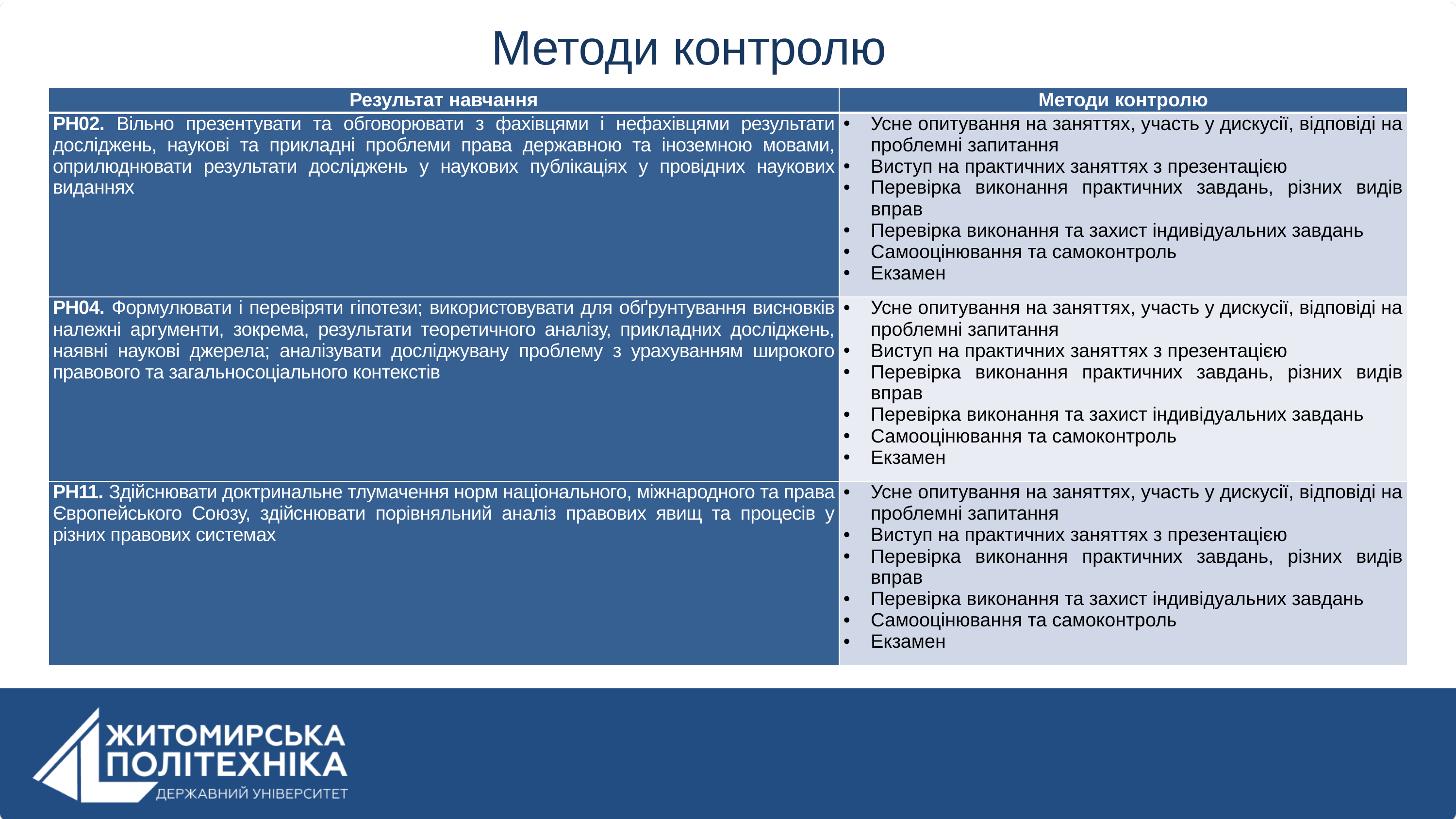

Методи контролю
| Результат навчання | Методи контролю |
| --- | --- |
| РН02. Вільно презентувати та обговорювати з фахівцями і нефахівцями результати досліджень, наукові та прикладні проблеми права державною та іноземною мовами, оприлюднювати результати досліджень у наукових публікаціях у провідних наукових виданнях | Усне опитування на заняттях, участь у дискусії, відповіді на проблемні запитання Виступ на практичних заняттях з презентацією Перевірка виконання практичних завдань, різних видів вправ Перевірка виконання та захист індивідуальних завдань Самооцінювання та самоконтроль Екзамен |
| РН04. Формулювати і перевіряти гіпотези; використовувати для обґрунтування висновків належні аргументи, зокрема, результати теоретичного аналізу, прикладних досліджень, наявні наукові джерела; аналізувати досліджувану проблему з урахуванням широкого правового та загальносоціального контекстів | Усне опитування на заняттях, участь у дискусії, відповіді на проблемні запитання Виступ на практичних заняттях з презентацією Перевірка виконання практичних завдань, різних видів вправ Перевірка виконання та захист індивідуальних завдань Самооцінювання та самоконтроль Екзамен |
| РН11. Здійснювати доктринальне тлумачення норм національного, міжнародного та права Європейського Союзу, здійснювати порівняльний аналіз правових явищ та процесів у різних правових системах | Усне опитування на заняттях, участь у дискусії, відповіді на проблемні запитання Виступ на практичних заняттях з презентацією Перевірка виконання практичних завдань, різних видів вправ Перевірка виконання та захист індивідуальних завдань Самооцінювання та самоконтроль Екзамен |